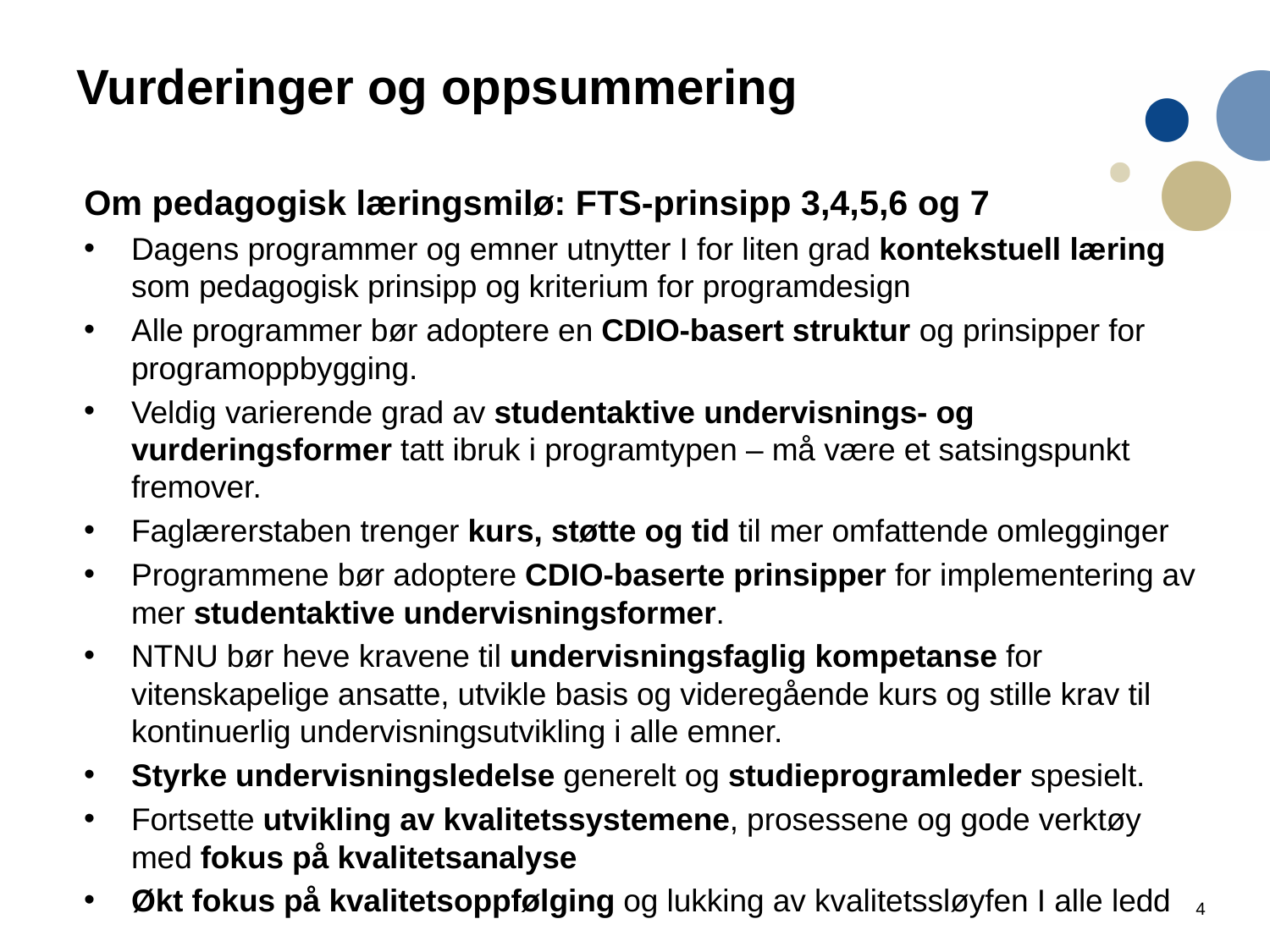

# Vurderinger og oppsummering
Om pedagogisk læringsmilø: FTS-prinsipp 3,4,5,6 og 7
Dagens programmer og emner utnytter I for liten grad kontekstuell læring som pedagogisk prinsipp og kriterium for programdesign
Alle programmer bør adoptere en CDIO-basert struktur og prinsipper for programoppbygging.
Veldig varierende grad av studentaktive undervisnings- og vurderingsformer tatt ibruk i programtypen – må være et satsingspunkt fremover.
Faglærerstaben trenger kurs, støtte og tid til mer omfattende omlegginger
Programmene bør adoptere CDIO-baserte prinsipper for implementering av mer studentaktive undervisningsformer.
NTNU bør heve kravene til undervisningsfaglig kompetanse for vitenskapelige ansatte, utvikle basis og videregående kurs og stille krav til kontinuerlig undervisningsutvikling i alle emner.
Styrke undervisningsledelse generelt og studieprogramleder spesielt.
Fortsette utvikling av kvalitetssystemene, prosessene og gode verktøy med fokus på kvalitetsanalyse
Økt fokus på kvalitetsoppfølging og lukking av kvalitetssløyfen I alle ledd